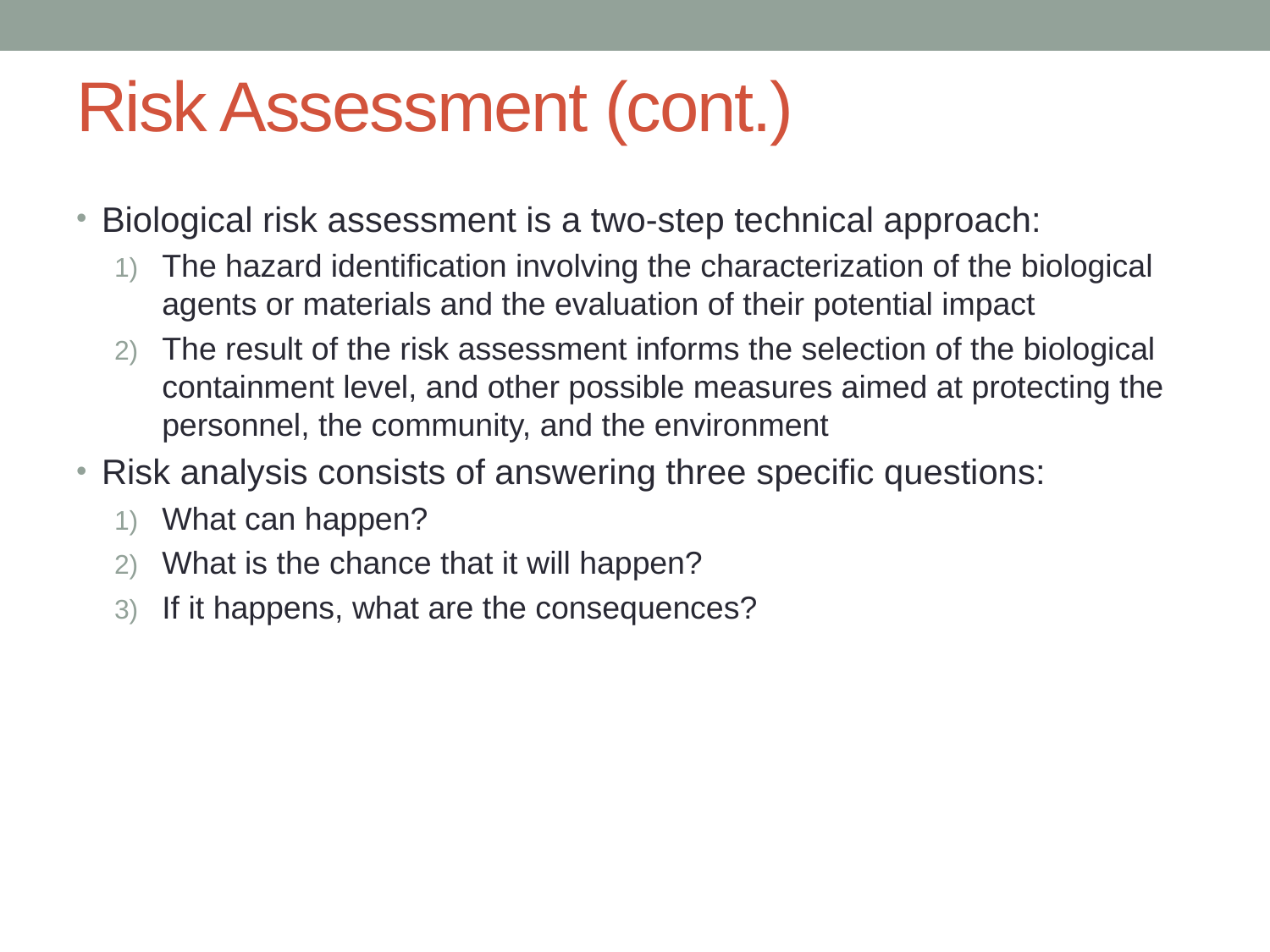

# Risk Assessment (cont.)
Biological risk assessment is a two-step technical approach:
The hazard identification involving the characterization of the biological agents or materials and the evaluation of their potential impact
The result of the risk assessment informs the selection of the biological containment level, and other possible measures aimed at protecting the personnel, the community, and the environment
Risk analysis consists of answering three specific questions:
What can happen?
What is the chance that it will happen?
If it happens, what are the consequences?